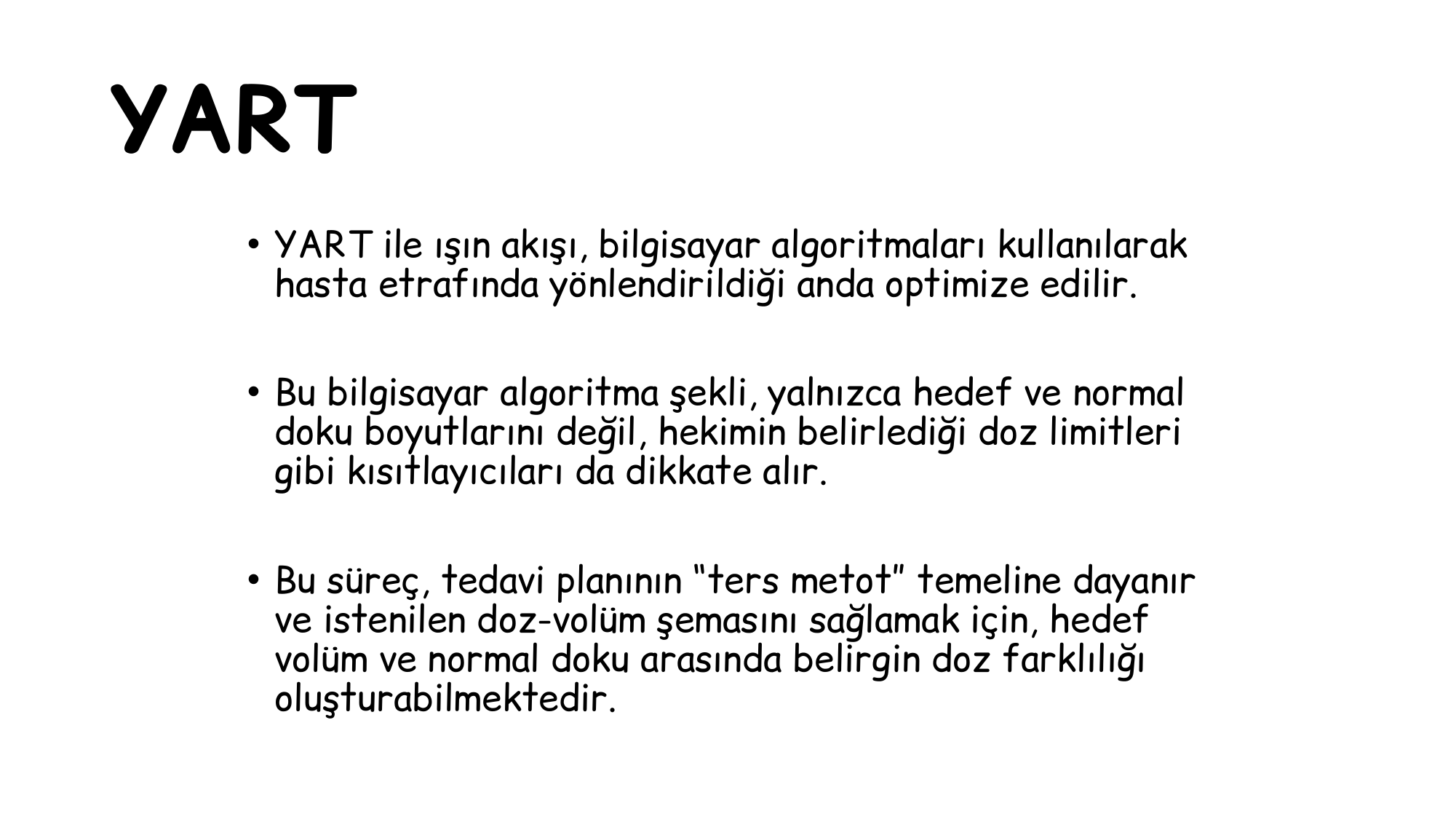

YART
YART ile ışın akışı, bilgisayar algoritmaları kullanılarak hasta etrafında yönlendirildiği anda optimize edilir.

Bu bilgisayar algoritma şekli, yalnızca hedef ve normal doku boyutlarını değil, hekimin belirlediği doz limitleri gibi kısıtlayıcıları da dikkate alır.

Bu süreç, tedavi planının “ters metot” temeline dayanır ve istenilen doz-volüm şemasını sağlamak için, hedef volüm ve normal doku arasında belirgin doz farklılığı oluşturabilmektedir.